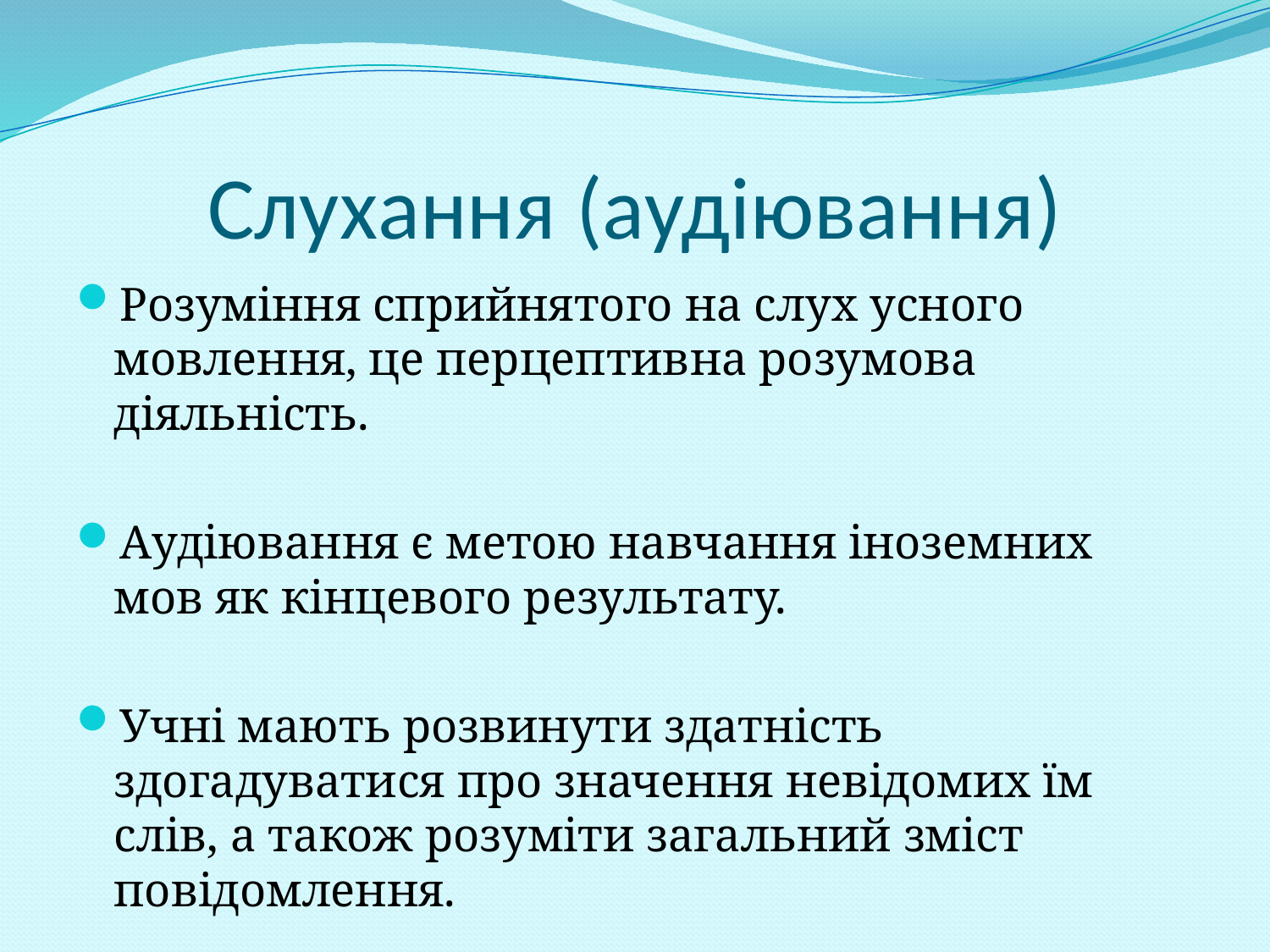

Розуміння сприйнятого на слух усного мовлення, це перцептивна розумова діяльність.

Аудіювання є метою навчання іноземних мов як кінцевого результату.

Учні мають розвинути здатність здогадуватися про значення невідомих їм слів, а також розуміти загальний зміст повідомлення.

# Слухання (аудіювання)